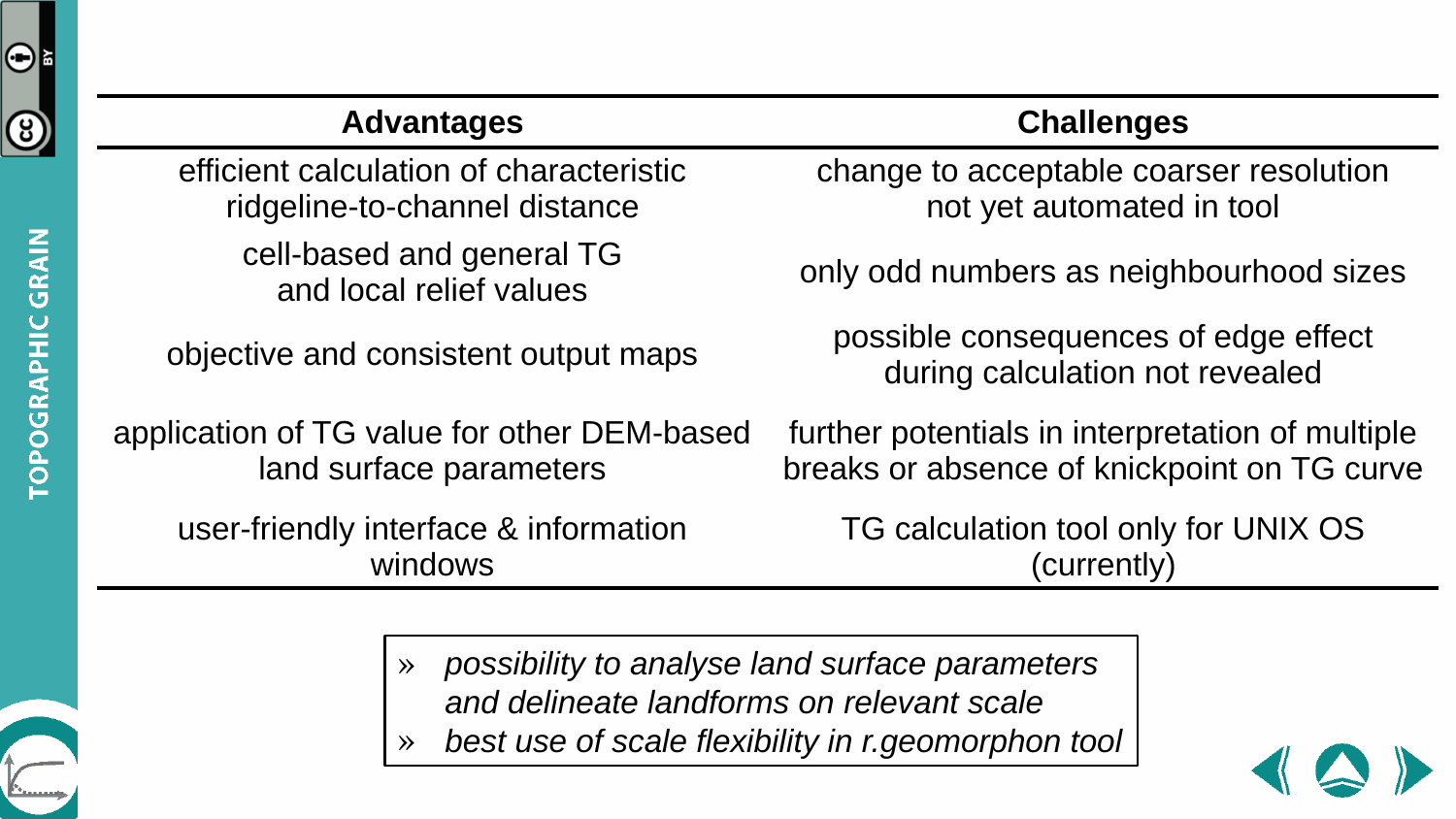

| Advantages | Challenges |
| --- | --- |
| efficient calculation of characteristic ridgeline-to-channel distance | change to acceptable coarser resolution not yet automated in tool |
| cell-based and general TG and local relief values | only odd numbers as neighbourhood sizes |
| objective and consistent output maps | possible consequences of edge effect during calculation not revealed |
| application of TG value for other DEM-based land surface parameters | further potentials in interpretation of multiple breaks or absence of knickpoint on TG curve |
| user-friendly interface & information windows | TG calculation tool only for UNIX OS (currently) |
possibility to analyse land surface parameters
and delineate landforms on relevant scale
best use of scale flexibility in r.geomorphon tool